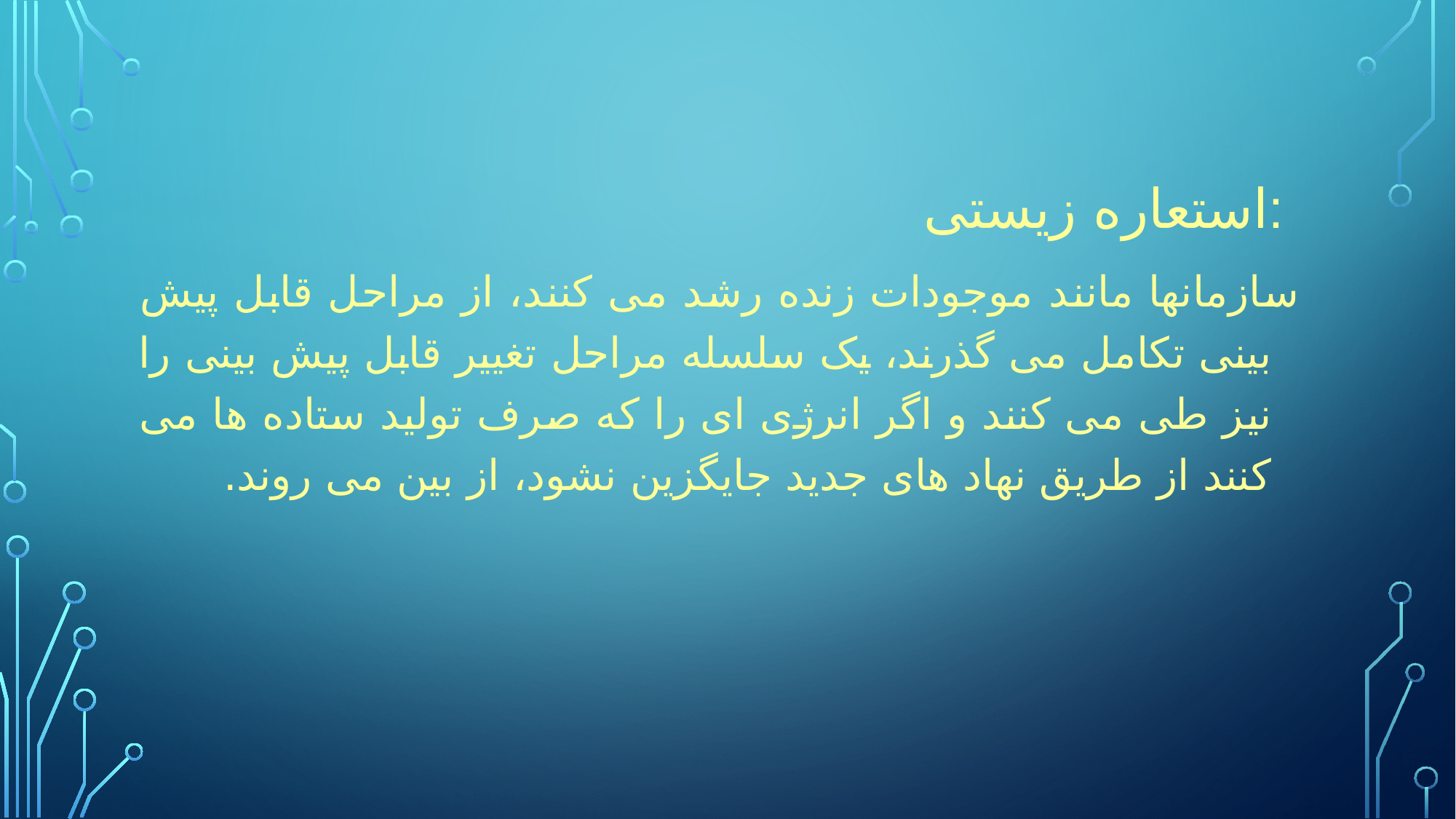

استعاره زیستی:
سازمانها مانند موجودات زنده رشد می کنند، از مراحل قابل پیش بینی تکامل می گذرند، یک سلسله مراحل تغییر قابل پیش بینی را نیز طی می کنند و اگر انرژی ای را که صرف تولید ستاده ها می کنند از طریق نهاد های جدید جایگزین نشود، از بین می روند.